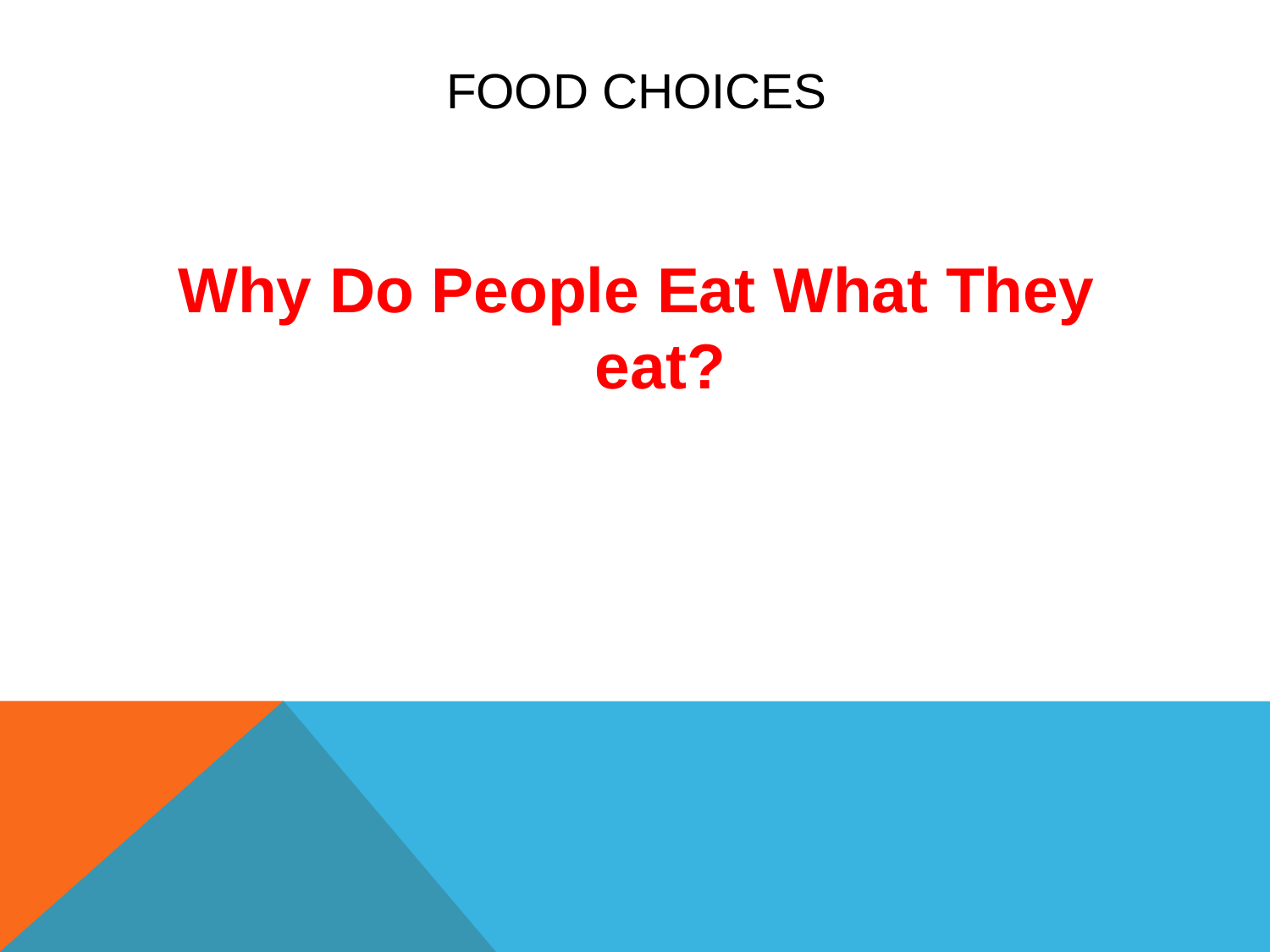

# Food choices

Why Do People Eat What They eat?